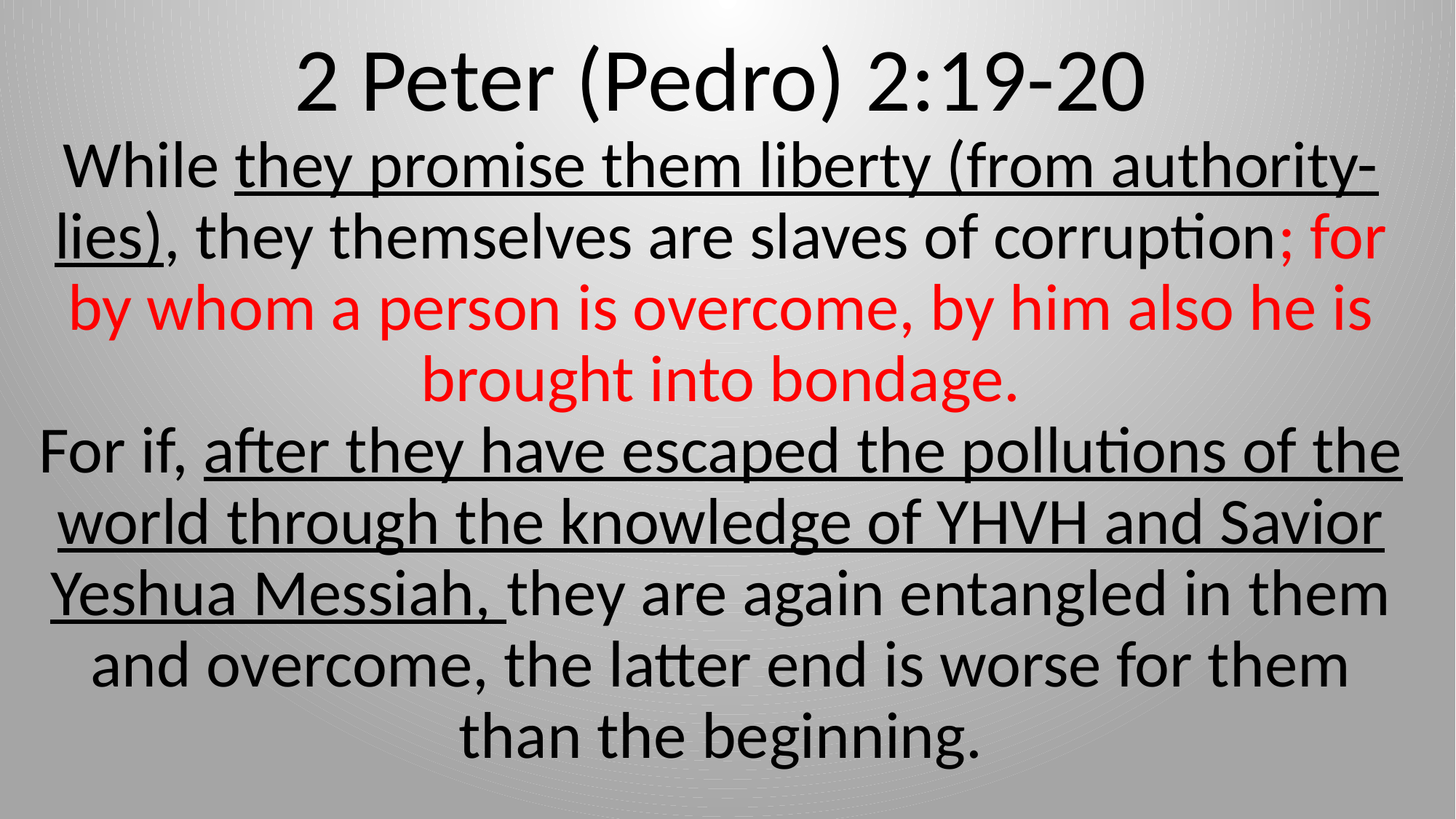

# 2 Peter (Pedro) 2:19-20 While they promise them liberty (from authority-lies), they themselves are slaves of corruption; for by whom a person is overcome, by him also he is brought into bondage. For if, after they have escaped the pollutions of the world through the knowledge of YHVH and Savior Yeshua Messiah, they are again entangled in them and overcome, the latter end is worse for them than the beginning.